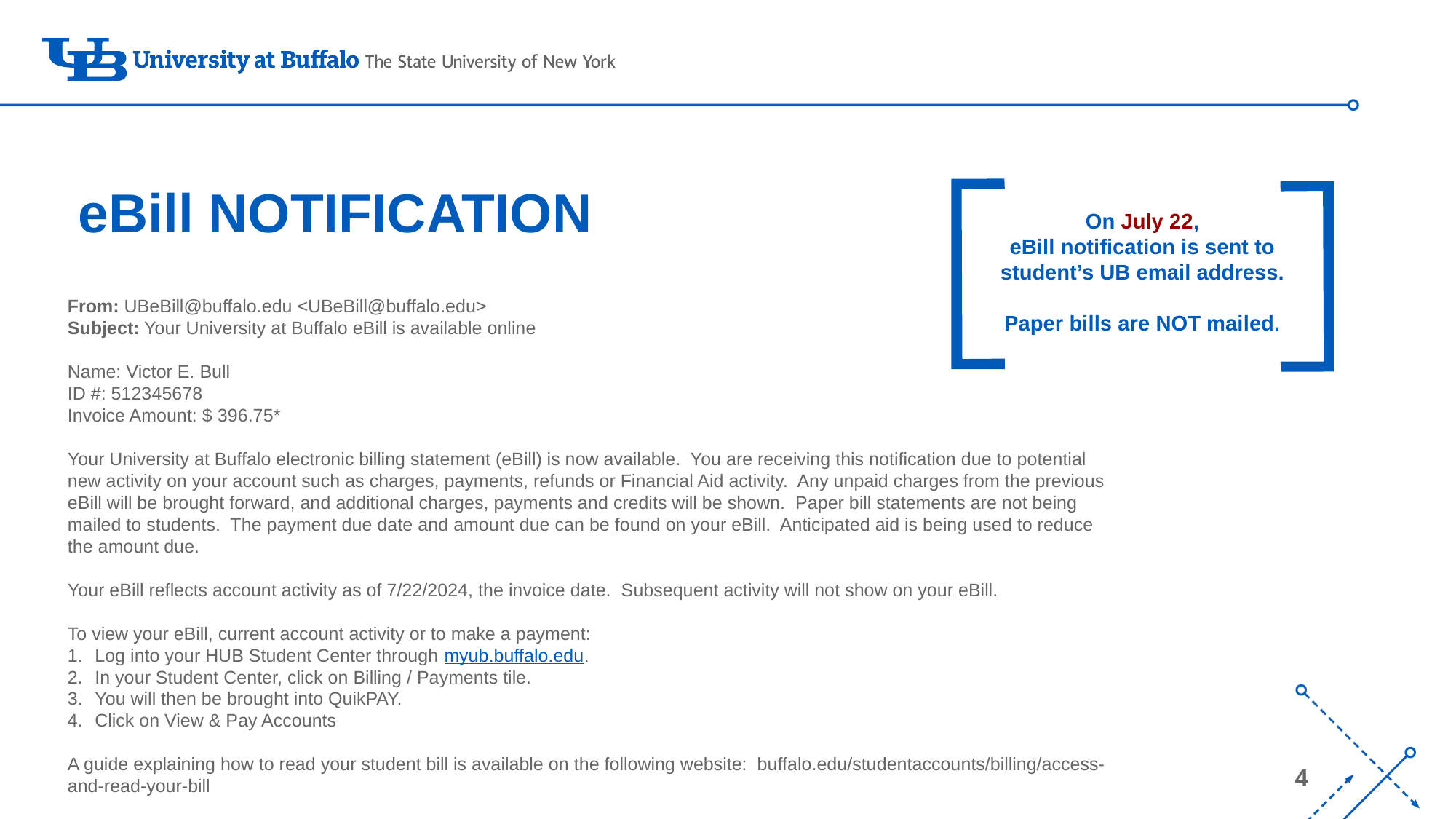

# eBill NOTIFICATION

On July 22,
eBill notification is sent to student’s UB email address.

Paper bills are NOT mailed.
From: UBeBill@buffalo.edu <UBeBill@buffalo.edu>
Subject: Your University at Buffalo eBill is available online

Name: Victor E. Bull
ID #: 512345678
Invoice Amount: $ 396.75*

Your University at Buffalo electronic billing statement (eBill) is now available.  You are receiving this notification due to potential new activity on your account such as charges, payments, refunds or Financial Aid activity.  Any unpaid charges from the previous eBill will be brought forward, and additional charges, payments and credits will be shown.  Paper bill statements are not being mailed to students.  The payment due date and amount due can be found on your eBill.  Anticipated aid is being used to reduce the amount due.

Your eBill reflects account activity as of 7/22/2024, the invoice date.  Subsequent activity will not show on your eBill.

To view your eBill, current account activity or to make a payment:
Log into your HUB Student Center through myub.buffalo.edu.
In your Student Center, click on Billing / Payments tile.
You will then be brought into QuikPAY.
Click on View & Pay Accounts

A guide explaining how to read your student bill is available on the following website:  buffalo.edu/studentaccounts/billing/access-and-read-your-bill